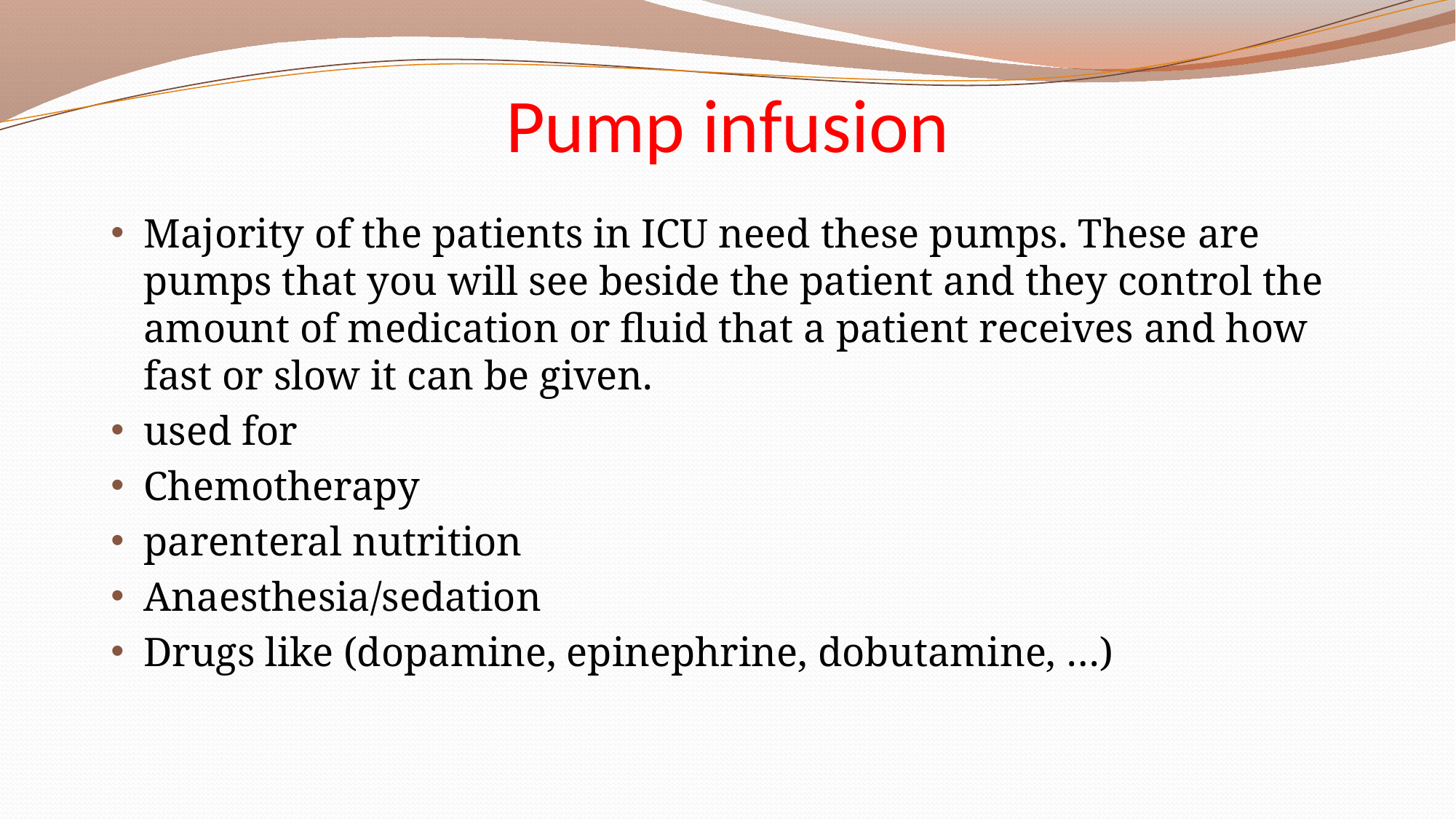

# Pump infusion
Majority of the patients in ICU need these pumps. These are pumps that you will see beside the patient and they control the amount of medication or fluid that a patient receives and how fast or slow it can be given.
used for
Chemotherapy
parenteral nutrition
Anaesthesia/sedation
Drugs like (dopamine, epinephrine, dobutamine, …)